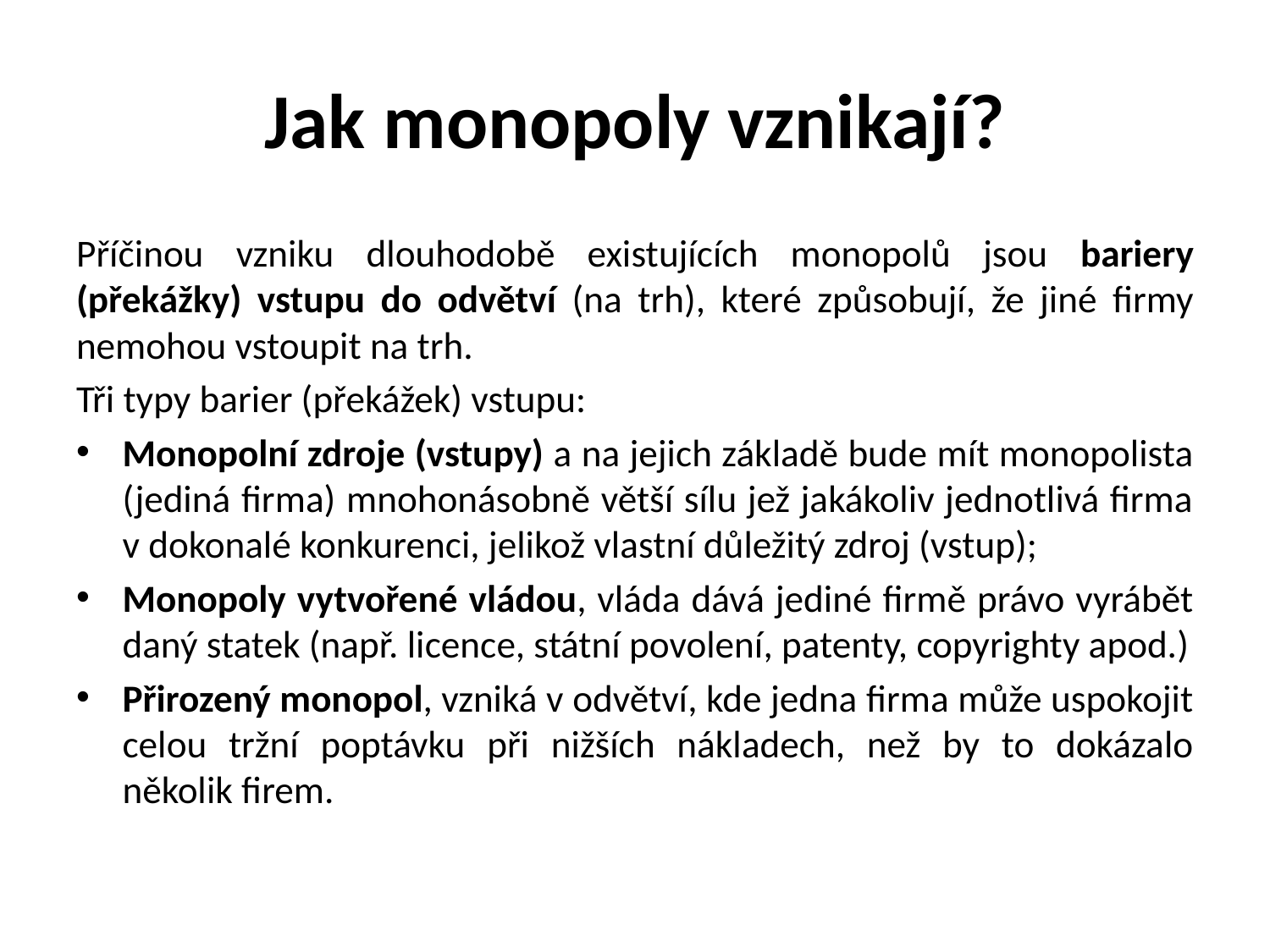

# Jak monopoly vznikají?
Příčinou vzniku dlouhodobě existujících monopolů jsou bariery (překážky) vstupu do odvětví (na trh), které způsobují, že jiné firmy nemohou vstoupit na trh.
Tři typy barier (překážek) vstupu:
Monopolní zdroje (vstupy) a na jejich základě bude mít monopolista (jediná firma) mnohonásobně větší sílu jež jakákoliv jednotlivá firma v dokonalé konkurenci, jelikož vlastní důležitý zdroj (vstup);
Monopoly vytvořené vládou, vláda dává jediné firmě právo vyrábět daný statek (např. licence, státní povolení, patenty, copyrighty apod.)
Přirozený monopol, vzniká v odvětví, kde jedna firma může uspokojit celou tržní poptávku při nižších nákladech, než by to dokázalo několik firem.